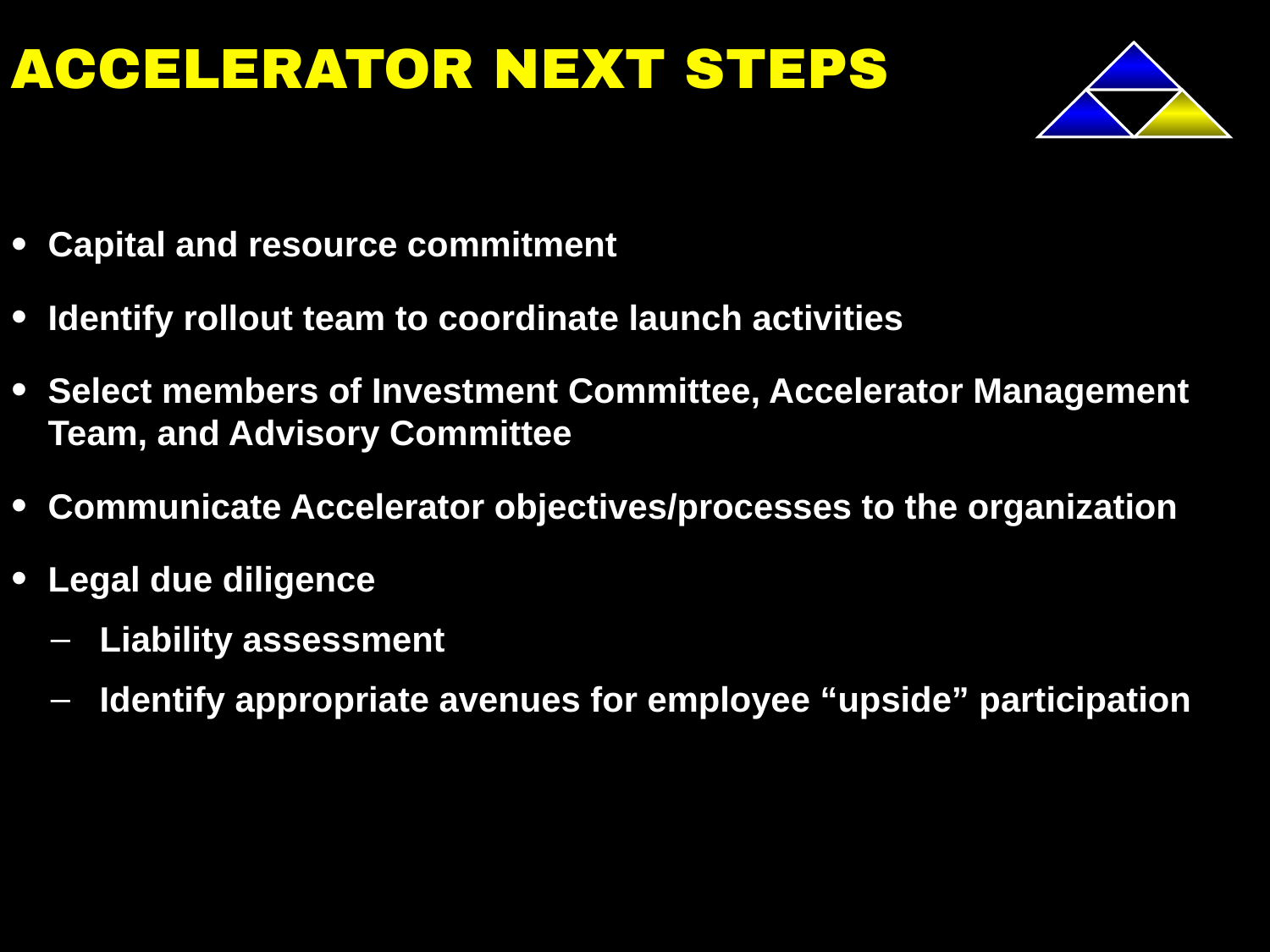

# ACCELERATOR NEXT STEPS

Capital and resource commitment
Identify rollout team to coordinate launch activities
Select members of Investment Committee, Accelerator Management Team, and Advisory Committee
Communicate Accelerator objectives/processes to the organization
Legal due diligence
Liability assessment
Identify appropriate avenues for employee “upside” participation
20